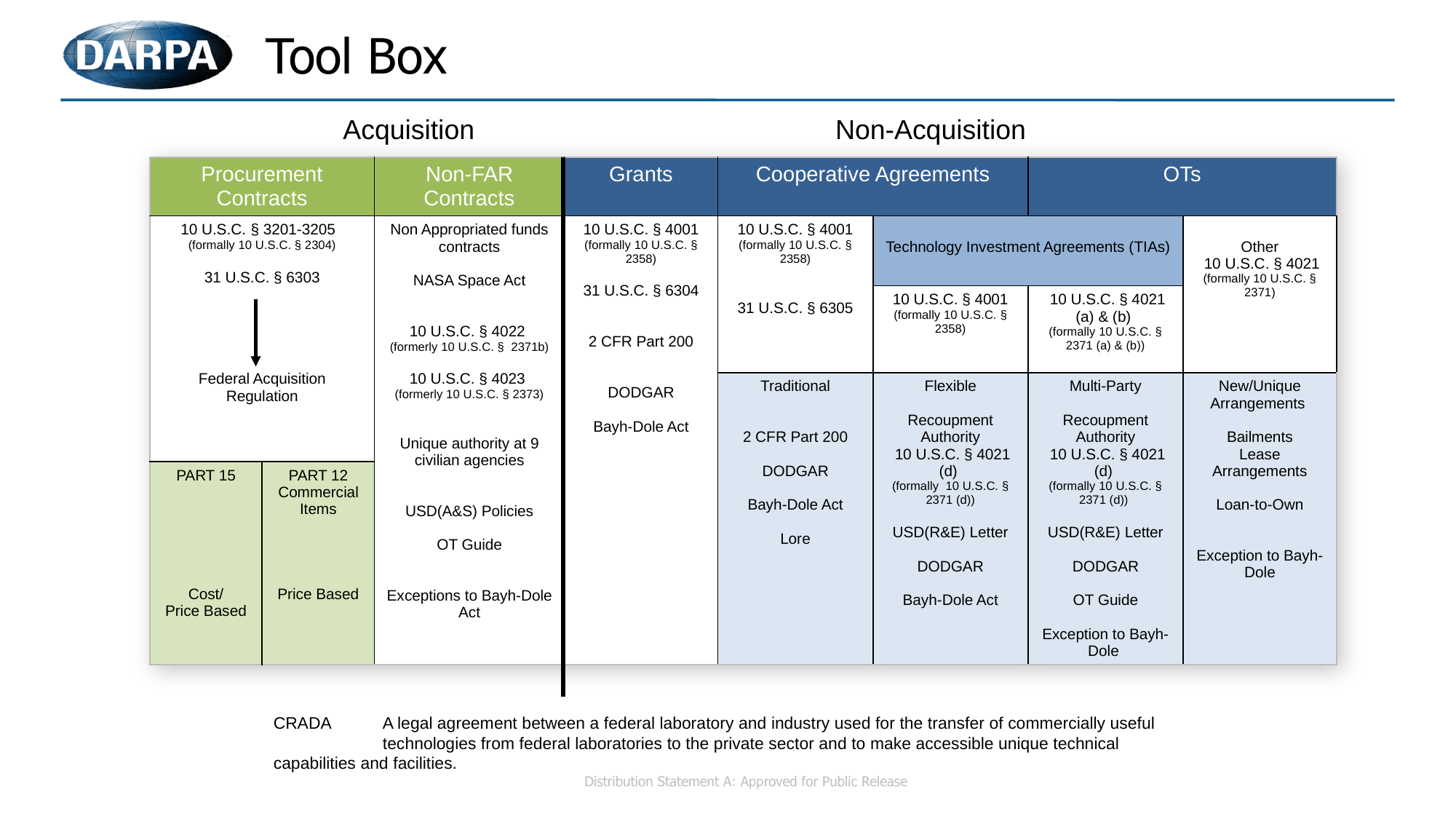

# Tool Box
       Acquisition	  			Non-Acquisition
| Procurement Contracts |  | Non-FAR Contracts | Grants | Cooperative Agreements |  | OTs |  |
| --- | --- | --- | --- | --- | --- | --- | --- |
| 10 U.S.C. § 3201-3205 (formally 10 U.S.C. § 2304) 31 U.S.C. § 6303 Federal Acquisition Regulation |  | Non Appropriated funds contracts NASA Space Act 10 U.S.C. § 4022 (formerly 10 U.S.C. § 2371b) 10 U.S.C. § 4023 (formerly 10 U.S.C. § 2373) Unique authority at 9 civilian agencies USD(A&S) Policies OT Guide Exceptions to Bayh-Dole Act | 10 U.S.C. § 4001 (formally 10 U.S.C. § 2358) 31 U.S.C. § 6304 2 CFR Part 200 DODGAR Bayh-Dole Act | 10 U.S.C. § 4001 (formally 10 U.S.C. § 2358) 31 U.S.C. § 6305 | Technology Investment Agreements (TIAs) |  | Other 10 U.S.C. § 4021 (formally 10 U.S.C. § 2371) |
|  |  |  |  |  | 10 U.S.C. § 4001 (formally 10 U.S.C. § 2358) | 10 U.S.C. § 4021 (a) & (b) (formally 10 U.S.C. § 2371 (a) & (b)) |  |
|  |  |  |  | Traditional 2 CFR Part 200 DODGAR Bayh-Dole Act Lore | Flexible Recoupment Authority 10 U.S.C. § 4021 (d) (formally 10 U.S.C. § 2371 (d)) USD(R&E) Letter DODGAR Bayh-Dole Act | Multi-Party Recoupment Authority 10 U.S.C. § 4021 (d) (formally 10 U.S.C. § 2371 (d)) USD(R&E) Letter DODGAR OT Guide Exception to Bayh-Dole | New/Unique Arrangements Bailments Lease Arrangements Loan-to-Own Exception to Bayh-Dole |
| PART 15 Cost/ Price Based | PART 12 Commercial Items Price Based |  |  |  |  |  |  |
CRADA	A legal agreement between a federal laboratory and industry used for the transfer of commercially useful 	technologies from federal laboratories to the private sector and to make accessible unique technical 	capabilities and facilities.
Distribution Statement A: Approved for Public Release